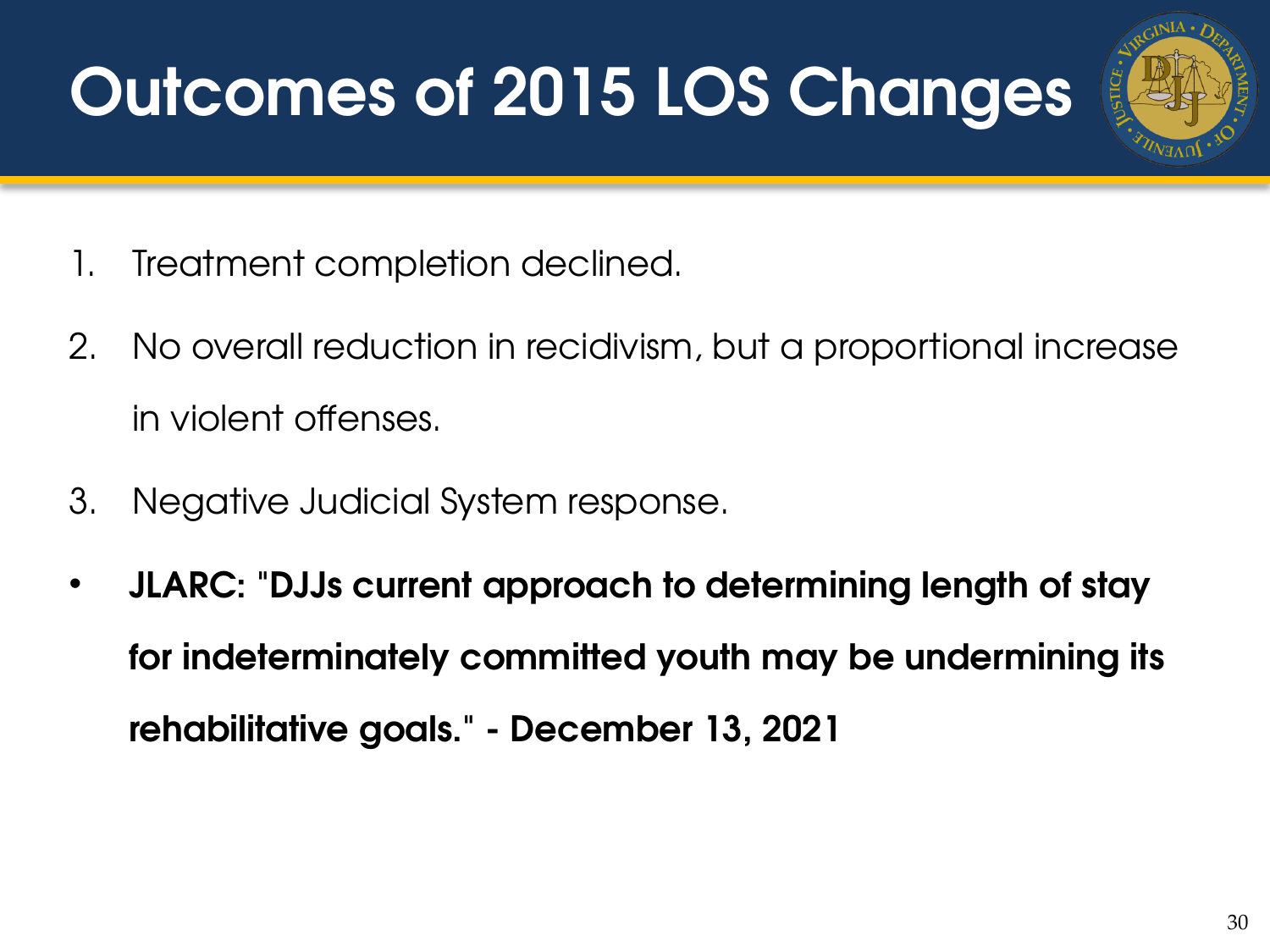

# Outcomes of 2015 LOS Changes
Treatment completion declined.
No overall reduction in recidivism, but a proportional increase in violent offenses.
Negative Judicial System response.
JLARC: "DJJs current approach to determining length of stay for indeterminately committed youth may be undermining its rehabilitative goals." - December 13, 2021